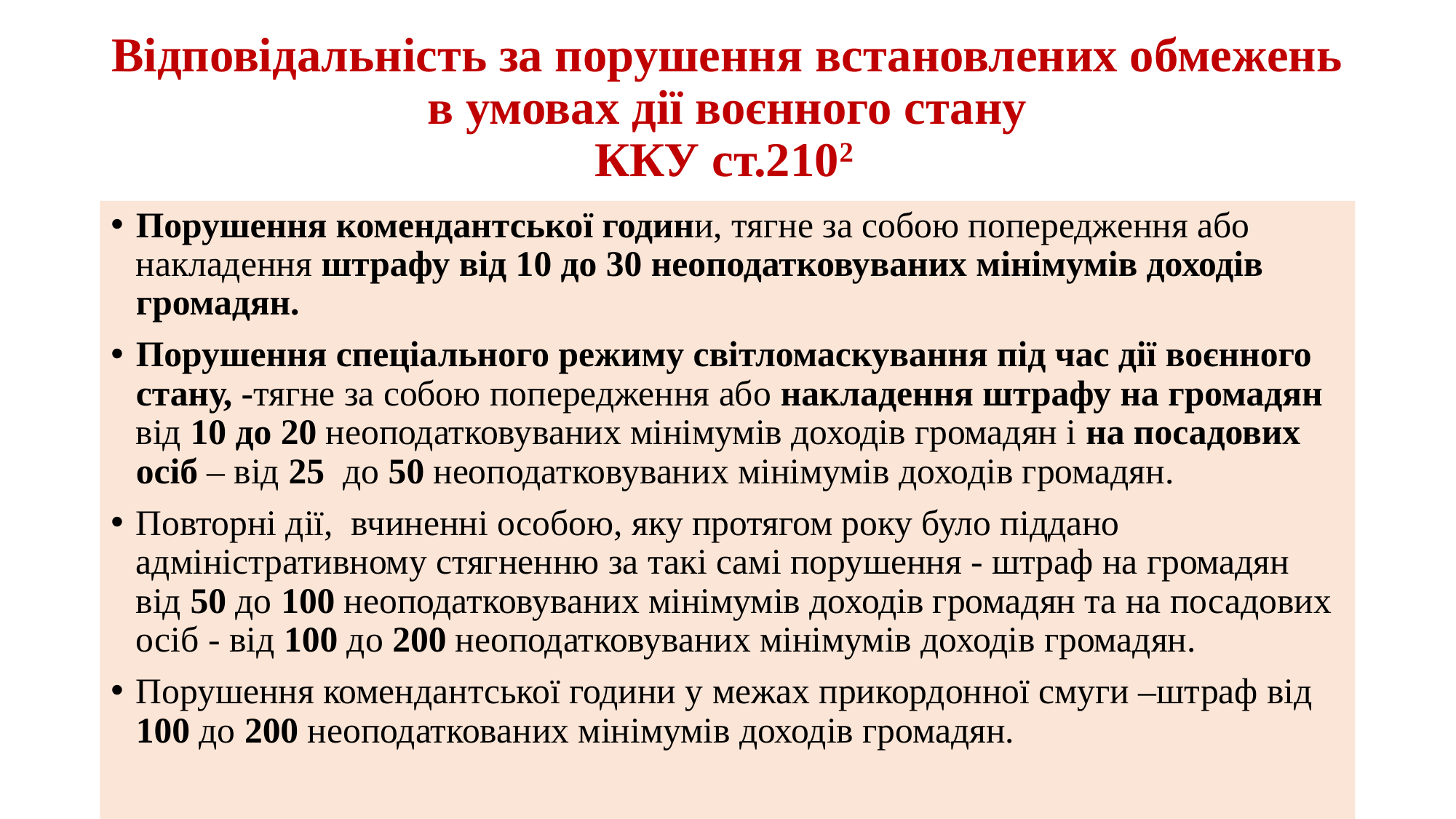

# Відповідальність за порушення встановлених обмежень в умовах дії воєнного стану ККУ ст.2102
Порушення комендантської години, тягне за собою попередження або накладення штрафу від 10 до 30 неоподатковуваних мінімумів доходів громадян.
Порушення спеціального режиму світломаскування під час дії воєнного стану, -тягне за собою попередження або накладення штрафу на громадян від 10 до 20 неоподатковуваних мінімумів доходів громадян і на посадових осіб – від 25  до 50 неоподатковуваних мінімумів доходів громадян.
Повторні дії,  вчиненні особою, яку протягом року було піддано адміністративному стягненню за такі самі порушення - штраф на громадян від 50 до 100 неоподатковуваних мінімумів доходів громадян та на посадових осіб - від 100 до 200 неоподатковуваних мінімумів доходів громадян.
Порушення комендантської години у межах прикордонної смуги –штраф від 100 до 200 неоподаткованих мінімумів доходів громадян.